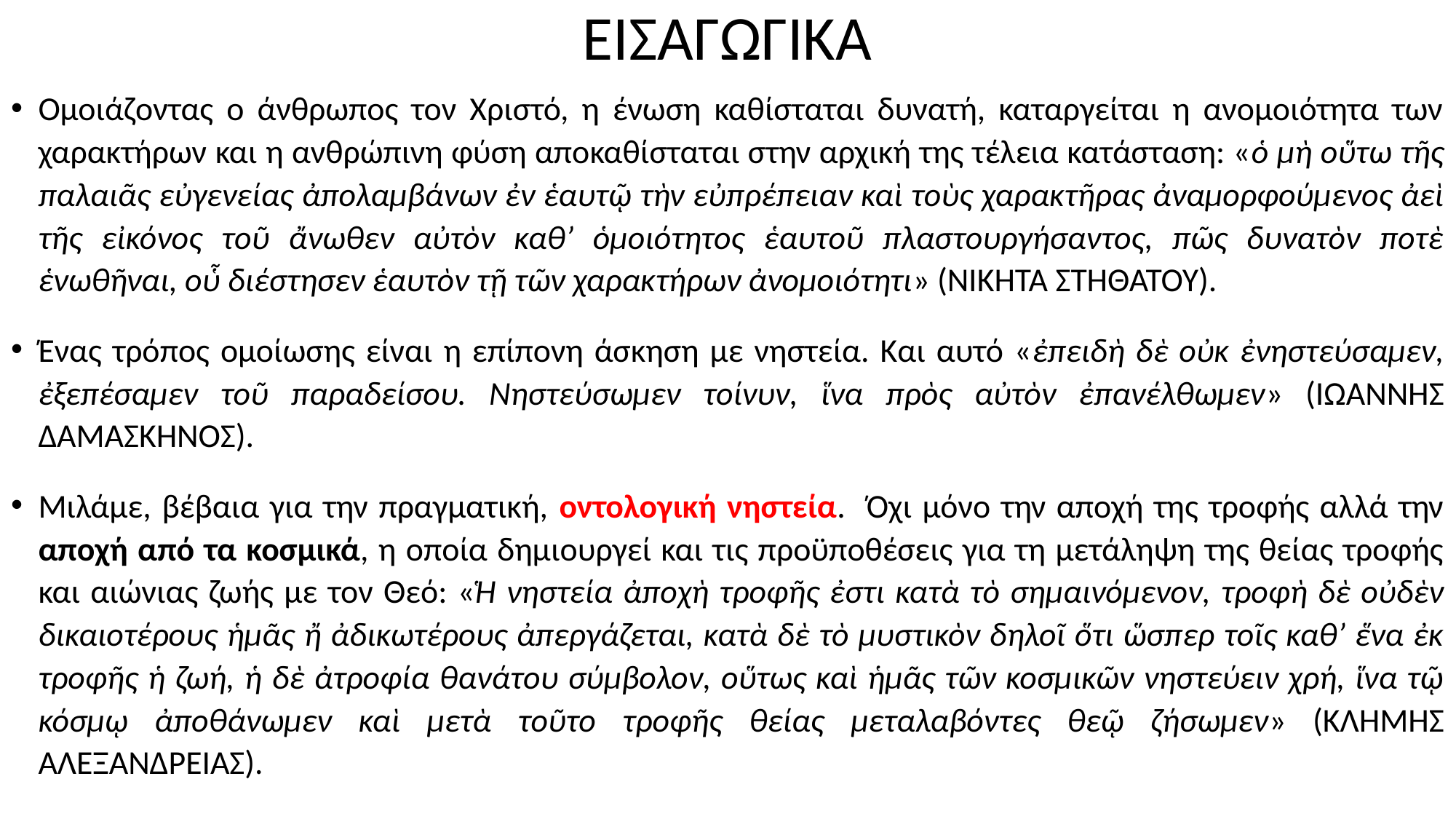

# ΕΙΣΑΓΩΓΙΚΑ
Ομοιάζοντας ο άνθρωπος τον Χριστό, η ένωση καθίσταται δυνατή, καταργείται η ανομοιότητα των χαρακτήρων και η ανθρώπινη φύση αποκαθίσταται στην αρχική της τέλεια κατάσταση: «ὁ μὴ οὕτω τῆς παλαιᾶς εὐγενείας ἀπολαμβάνων ἐν ἑαυτῷ τὴν εὐπρέπειαν καὶ τοὺς χαρακτῆρας ἀναμορφούμενος ἀεὶ τῆς εἰκόνος τοῦ ἄνωθεν αὐτὸν καθ’ ὁμοιότητος ἑαυτοῦ πλαστουργήσαντος, πῶς δυνατὸν ποτὲ ἑνωθῆναι, οὗ διέστησεν ἑαυτὸν τῇ τῶν χαρακτήρων ἀνομοιότητι» (ΝΙΚΗΤΑ ΣΤΗΘΑΤΟΥ).
Ένας τρόπος ομοίωσης είναι η επίπονη άσκηση με νηστεία. Και αυτό «ἐπειδὴ δὲ οὐκ ἐνηστεύσαμεν, ἐξεπέσαμεν τοῦ παραδείσου. Νηστεύσωμεν τοίνυν, ἵνα πρὸς αὐτὸν ἐπανέλθωμεν» (ΙΩΑΝΝΗΣ ΔΑΜΑΣΚΗΝΟΣ).
Μιλάμε, βέβαια για την πραγματική, οντολογική νηστεία.  Όχι μόνο την αποχή της τροφής αλλά την αποχή από τα κοσμικά, η οποία δημιουργεί και τις προϋποθέσεις για τη μετάληψη της θείας τροφής και αιώνιας ζωής με τον Θεό: «Ἡ νηστεία ἀποχὴ τροφῆς ἐστι κατὰ τὸ σημαινόμενον, τροφὴ δὲ οὐδὲν δικαιοτέρους ἡμᾶς ἤ ἀδικωτέρους ἀπεργάζεται, κατὰ δὲ τὸ μυστικὸν δηλοῖ ὅτι ὥσπερ τοῖς καθ’ ἕνα ἐκ τροφῆς ἡ ζωή, ἡ δὲ ἀτροφία θανάτου σύμβολον, οὕτως καὶ ἡμᾶς τῶν κοσμικῶν νηστεύειν χρή, ἵνα τῷ κόσμῳ ἀποθάνωμεν καὶ μετὰ τοῦτο τροφῆς θείας μεταλαβόντες θεῷ ζήσωμεν» (ΚΛΗΜΗΣ ΑΛΕΞΑΝΔΡΕΙΑΣ).